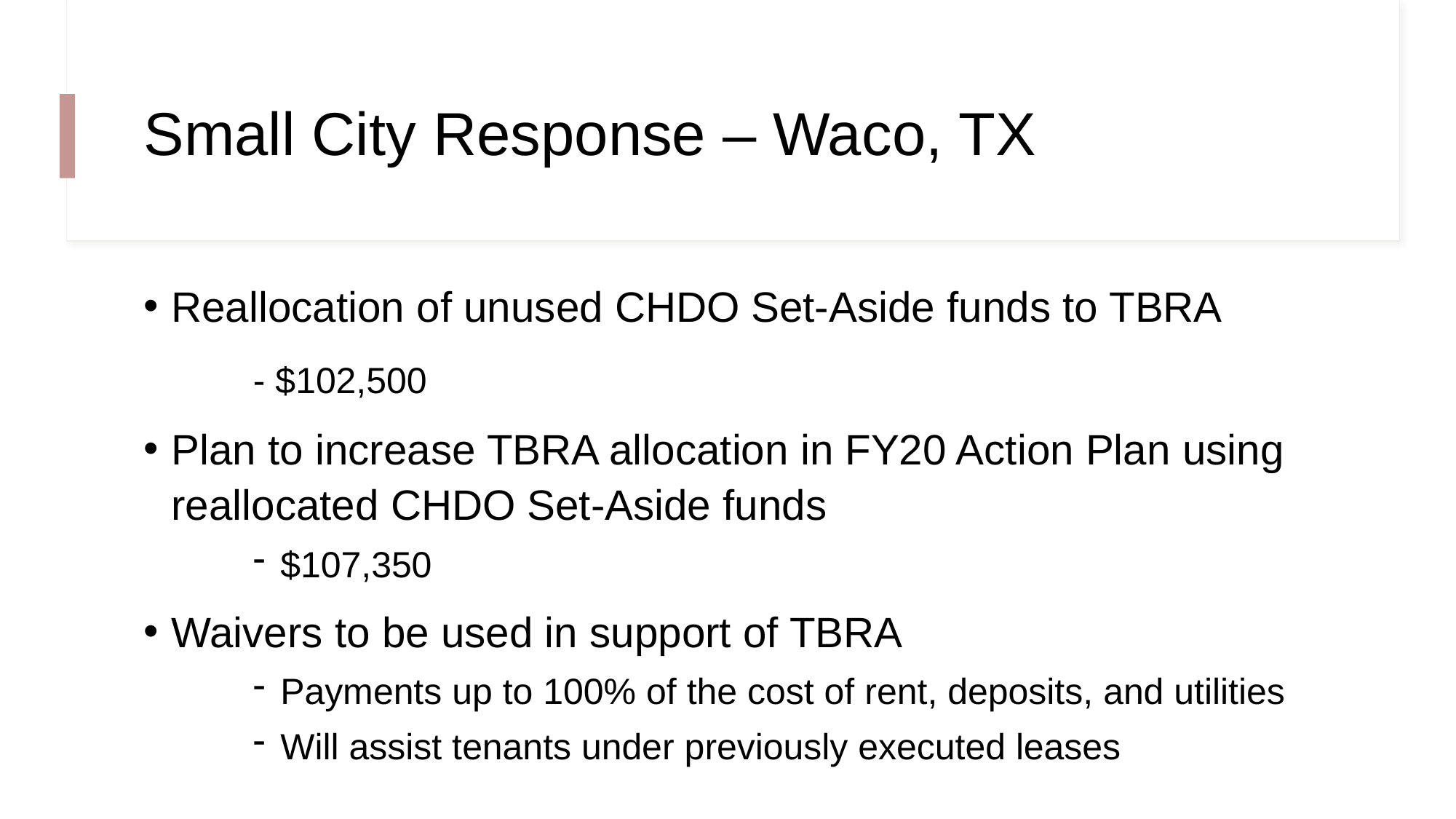

# Small City Response – Waco, TX
Reallocation of unused CHDO Set-Aside funds to TBRA
	- $102,500
Plan to increase TBRA allocation in FY20 Action Plan using reallocated CHDO Set-Aside funds
$107,350
Waivers to be used in support of TBRA
Payments up to 100% of the cost of rent, deposits, and utilities
Will assist tenants under previously executed leases